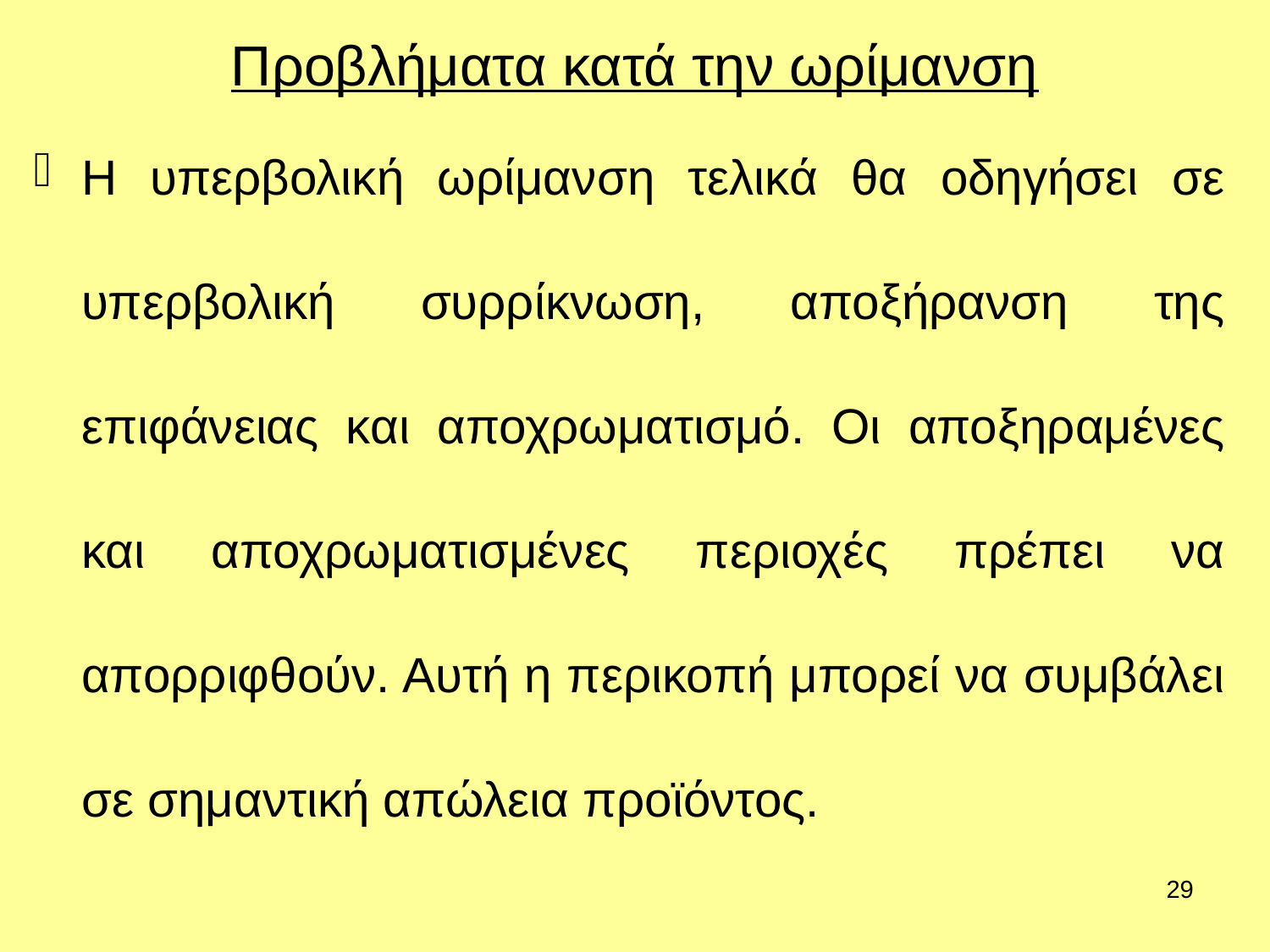

# Προβλήματα κατά την ωρίμανση
Η υπερβολική ωρίμανση τελικά θα οδηγήσει σε υπερβολική συρρίκνωση, αποξήρανση της επιφάνειας και αποχρωματισμό. Οι αποξηραμένες και αποχρωματισμένες περιοχές πρέπει να απορριφθούν. Αυτή η περικοπή μπορεί να συμβάλει σε σημαντική απώλεια προϊόντος.
29